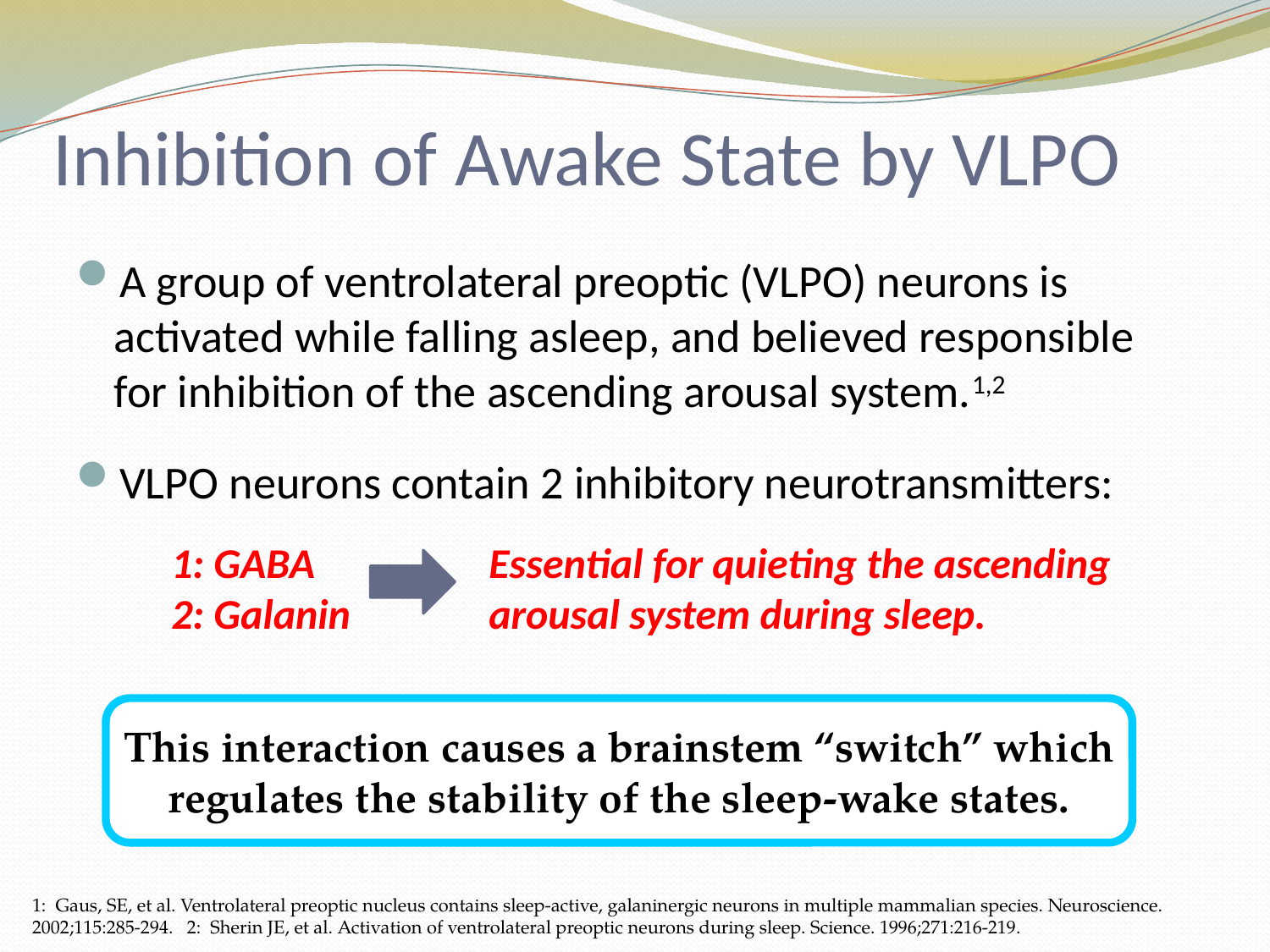

# Inhibition of Awake State by VLPO
A group of ventrolateral preoptic (VLPO) neurons is activated while falling asleep, and believed responsible for inhibition of the ascending arousal system.1,2

VLPO neurons contain 2 inhibitory neurotransmitters:

1: GABA
2: Galanin
Essential for quieting the ascending arousal system during sleep.

This interaction causes a brainstem “switch” which regulates the stability of the sleep-wake states.
1:  Gaus, SE, et al. Ventrolateral preoptic nucleus contains sleep-active, galaninergic neurons in multiple mammalian species. Neuroscience. 2002;115:285-294.   2:  Sherin JE, et al. Activation of ventrolateral preoptic neurons during sleep. Science. 1996;271:216-219.